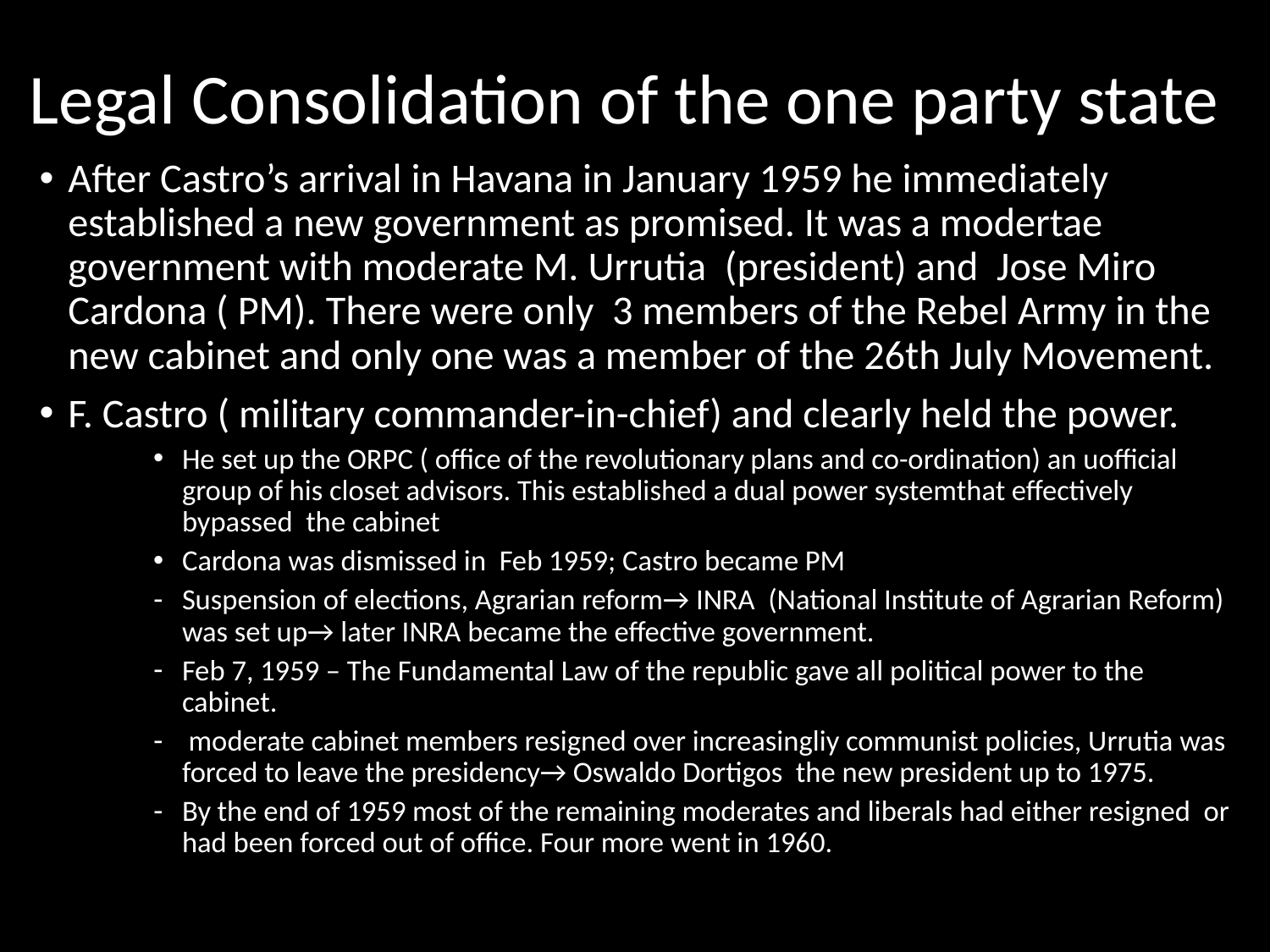

# Legal Consolidation of the one party state
After Castro’s arrival in Havana in January 1959 he immediately established a new government as promised. It was a modertae government with moderate M. Urrutia  (president) and  Jose Miro Cardona ( PM). There were only  3 members of the Rebel Army in the new cabinet and only one was a member of the 26th July Movement.
F. Castro ( military commander-in-chief) and clearly held the power.
He set up the ORPC ( office of the revolutionary plans and co-ordination) an uofficial group of his closet advisors. This established a dual power systemthat effectively bypassed  the cabinet
Cardona was dismissed in  Feb 1959; Castro became PM
Suspension of elections, Agrarian reform→ INRA  (National Institute of Agrarian Reform) was set up→ later INRA became the effective government.
Feb 7, 1959 – The Fundamental Law of the republic gave all political power to the cabinet.
 moderate cabinet members resigned over increasingliy communist policies, Urrutia was forced to leave the presidency→ Oswaldo Dortigos  the new president up to 1975.
By the end of 1959 most of the remaining moderates and liberals had either resigned  or had been forced out of office. Four more went in 1960.